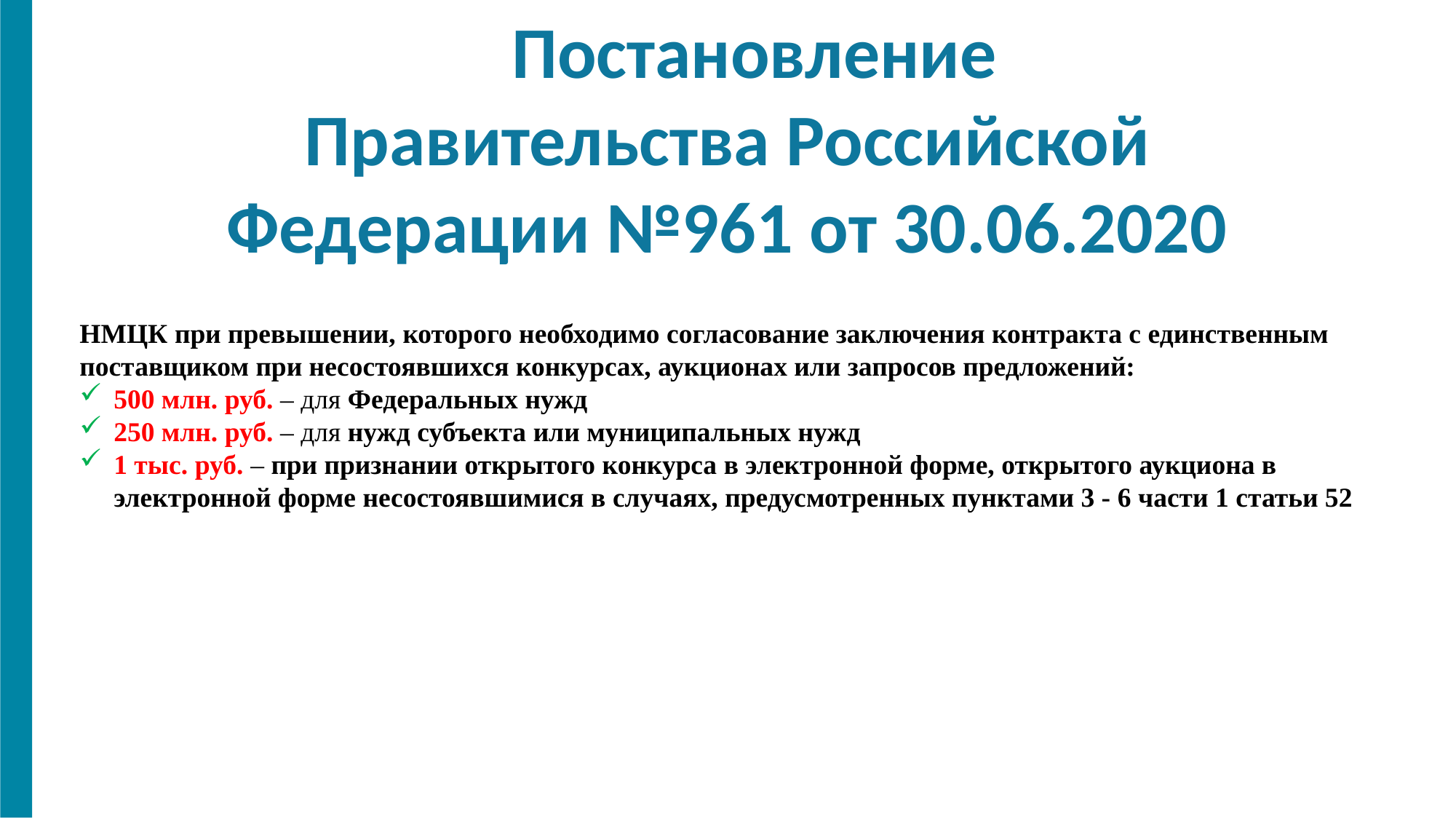

Постановление Правительства Российской Федерации №961 от 30.06.2020
НМЦК при превышении, которого необходимо согласование заключения контракта с единственным поставщиком при несостоявшихся конкурсах, аукционах или запросов предложений:
500 млн. руб. – для Федеральных нужд
250 млн. руб. – для нужд субъекта или муниципальных нужд
1 тыс. руб. – при признании открытого конкурса в электронной форме, открытого аукциона в электронной форме несостоявшимися в случаях, предусмотренных пунктами 3 - 6 части 1 статьи 52